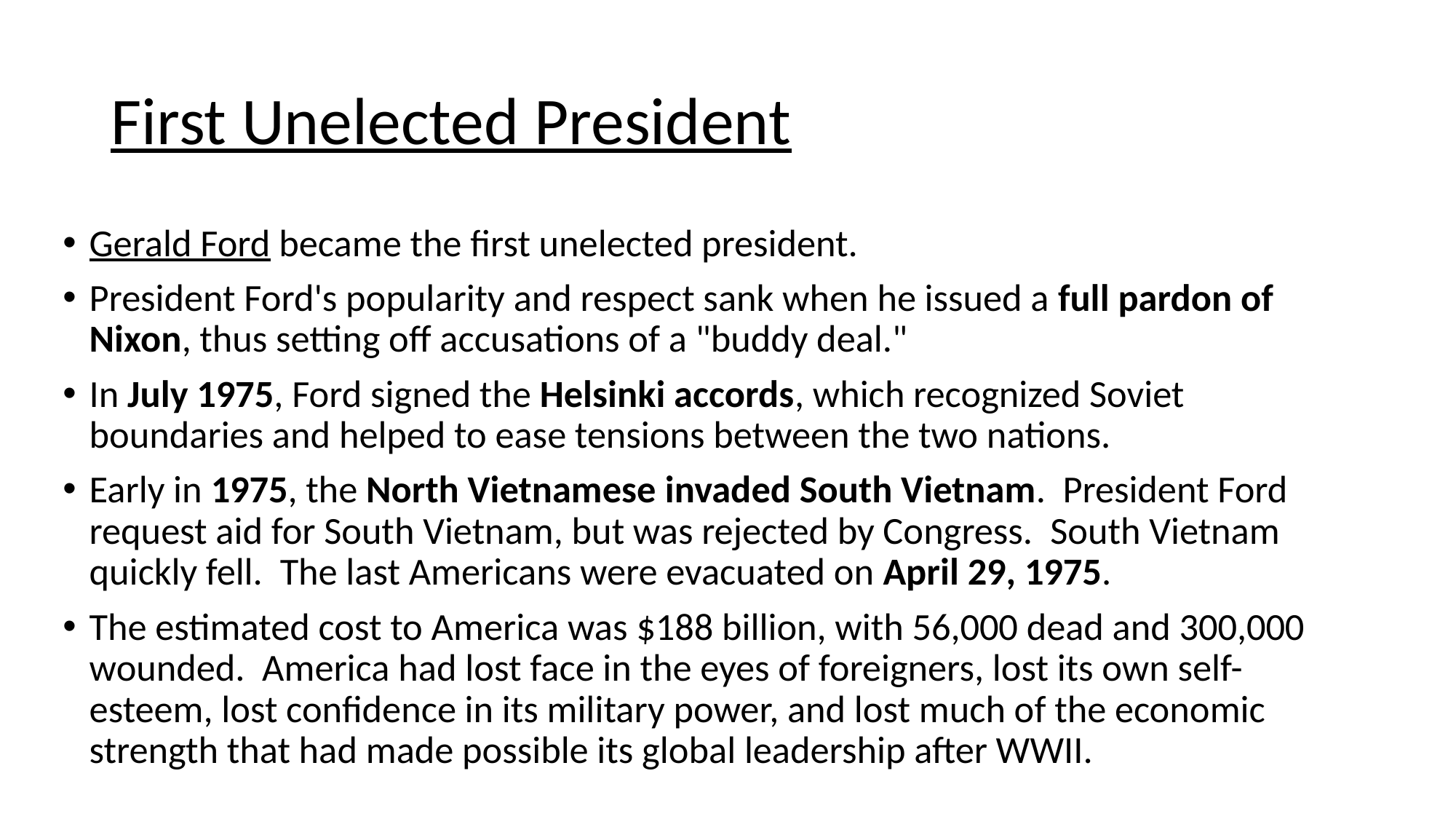

# First Unelected President
Gerald Ford became the first unelected president.
President Ford's popularity and respect sank when he issued a full pardon of Nixon, thus setting off accusations of a "buddy deal."
In July 1975, Ford signed the Helsinki accords, which recognized Soviet boundaries and helped to ease tensions between the two nations.
Early in 1975, the North Vietnamese invaded South Vietnam.  President Ford request aid for South Vietnam, but was rejected by Congress.  South Vietnam quickly fell.  The last Americans were evacuated on April 29, 1975.
The estimated cost to America was $188 billion, with 56,000 dead and 300,000 wounded.  America had lost face in the eyes of foreigners, lost its own self-esteem, lost confidence in its military power, and lost much of the economic strength that had made possible its global leadership after WWII.